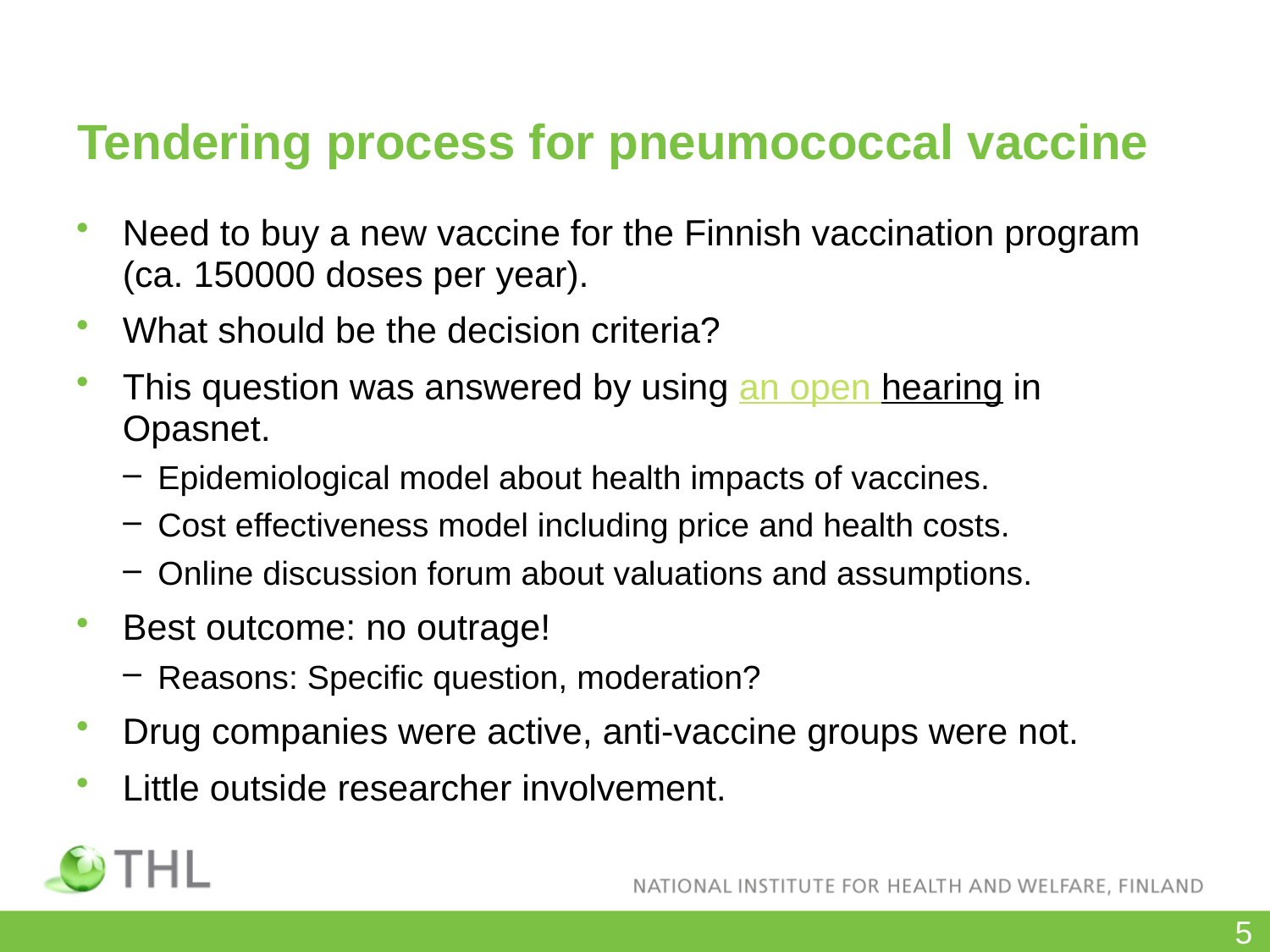

# Tendering process for pneumococcal vaccine
Need to buy a new vaccine for the Finnish vaccination program (ca. 150000 doses per year).
What should be the decision criteria?
This question was answered by using an open hearing in Opasnet.
Epidemiological model about health impacts of vaccines.
Cost effectiveness model including price and health costs.
Online discussion forum about valuations and assumptions.
Best outcome: no outrage!
Reasons: Specific question, moderation?
Drug companies were active, anti-vaccine groups were not.
Little outside researcher involvement.
5